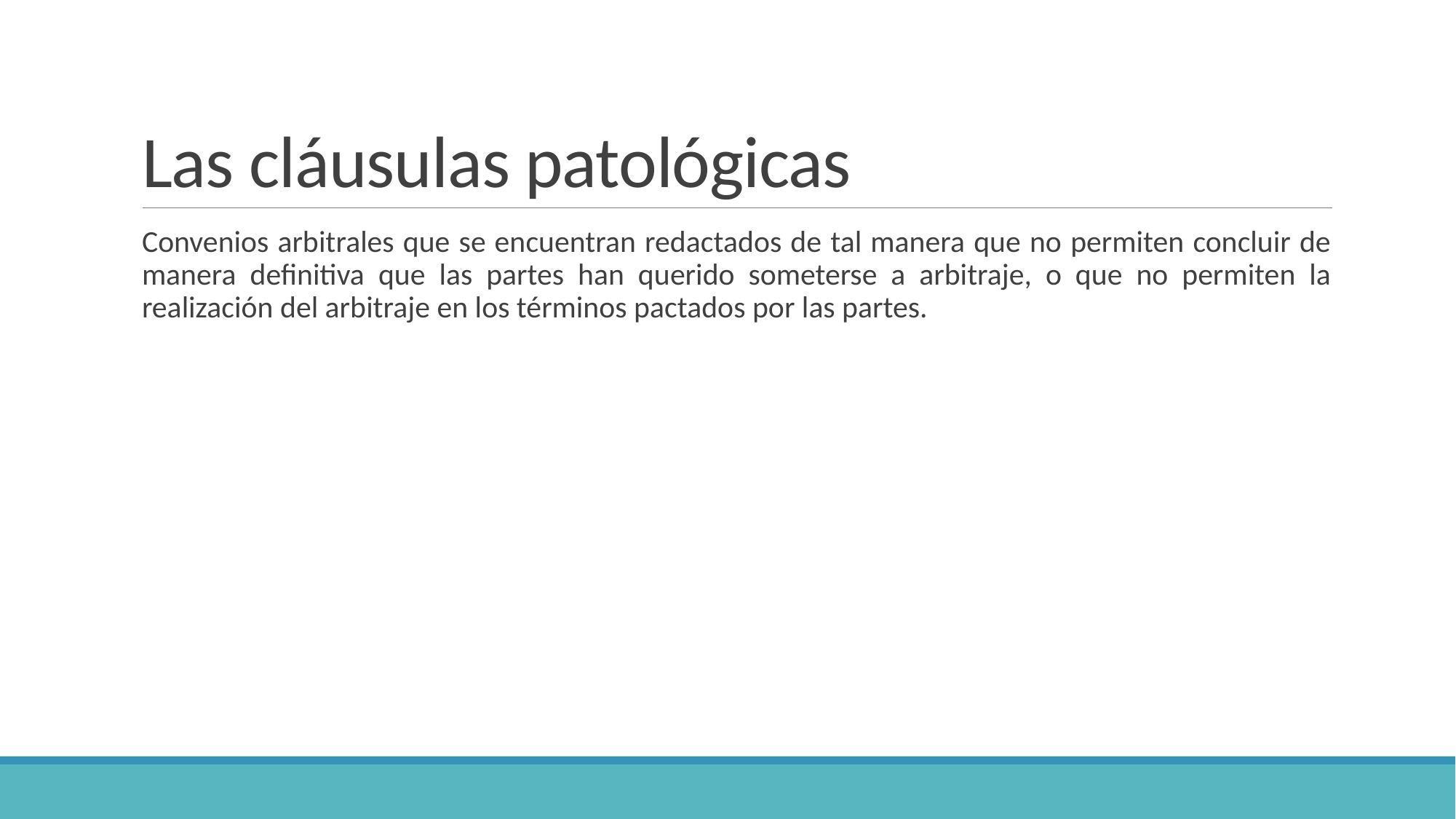

# Las cláusulas patológicas
Convenios arbitrales que se encuentran redactados de tal manera que no permiten concluir de manera definitiva que las partes han querido someterse a arbitraje, o que no permiten la realización del arbitraje en los términos pactados por las partes.